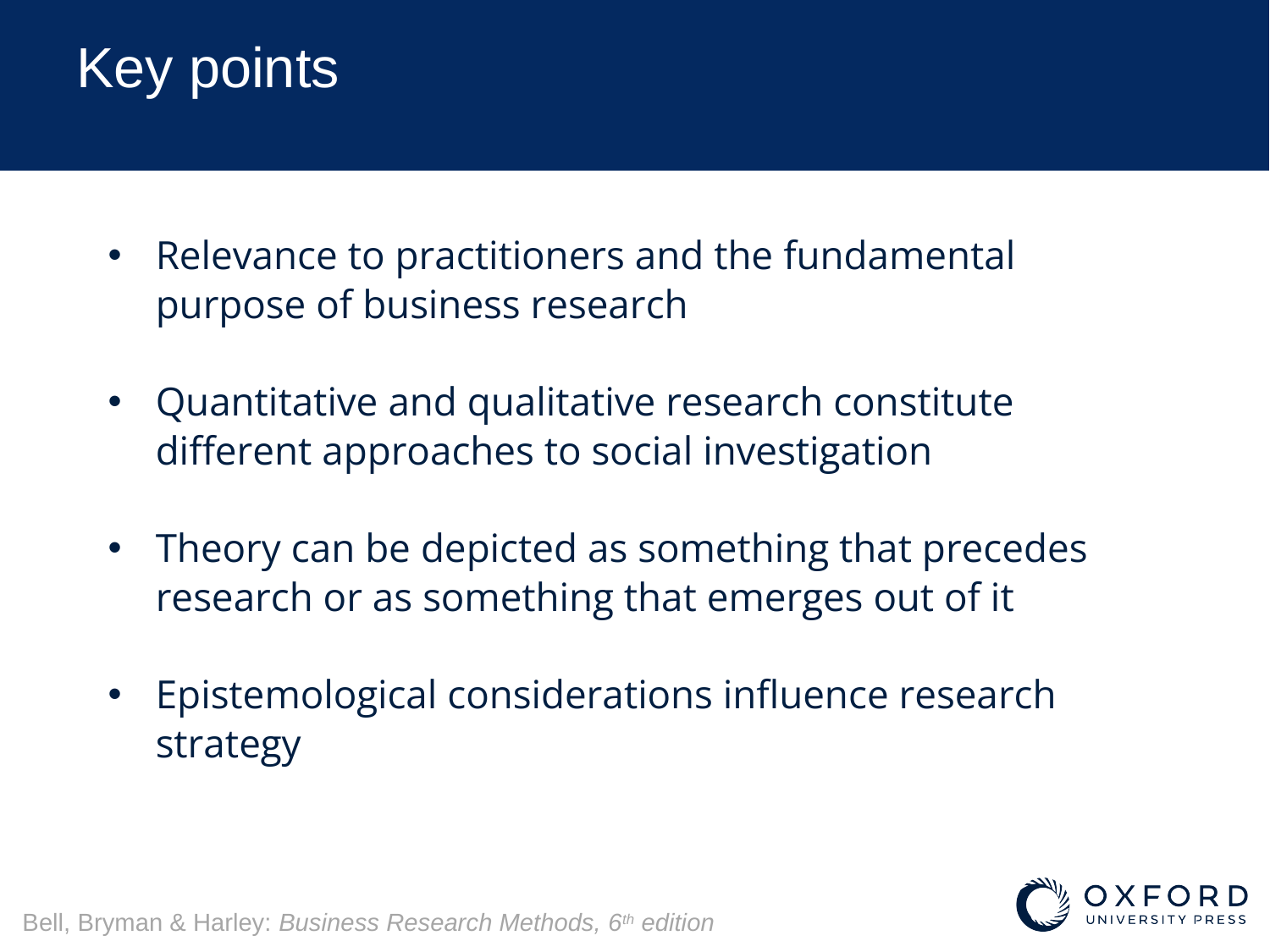

# Key points
Relevance to practitioners and the fundamental purpose of business research

Quantitative and qualitative research constitute different approaches to social investigation

Theory can be depicted as something that precedes research or as something that emerges out of it

Epistemological considerations influence research strategy